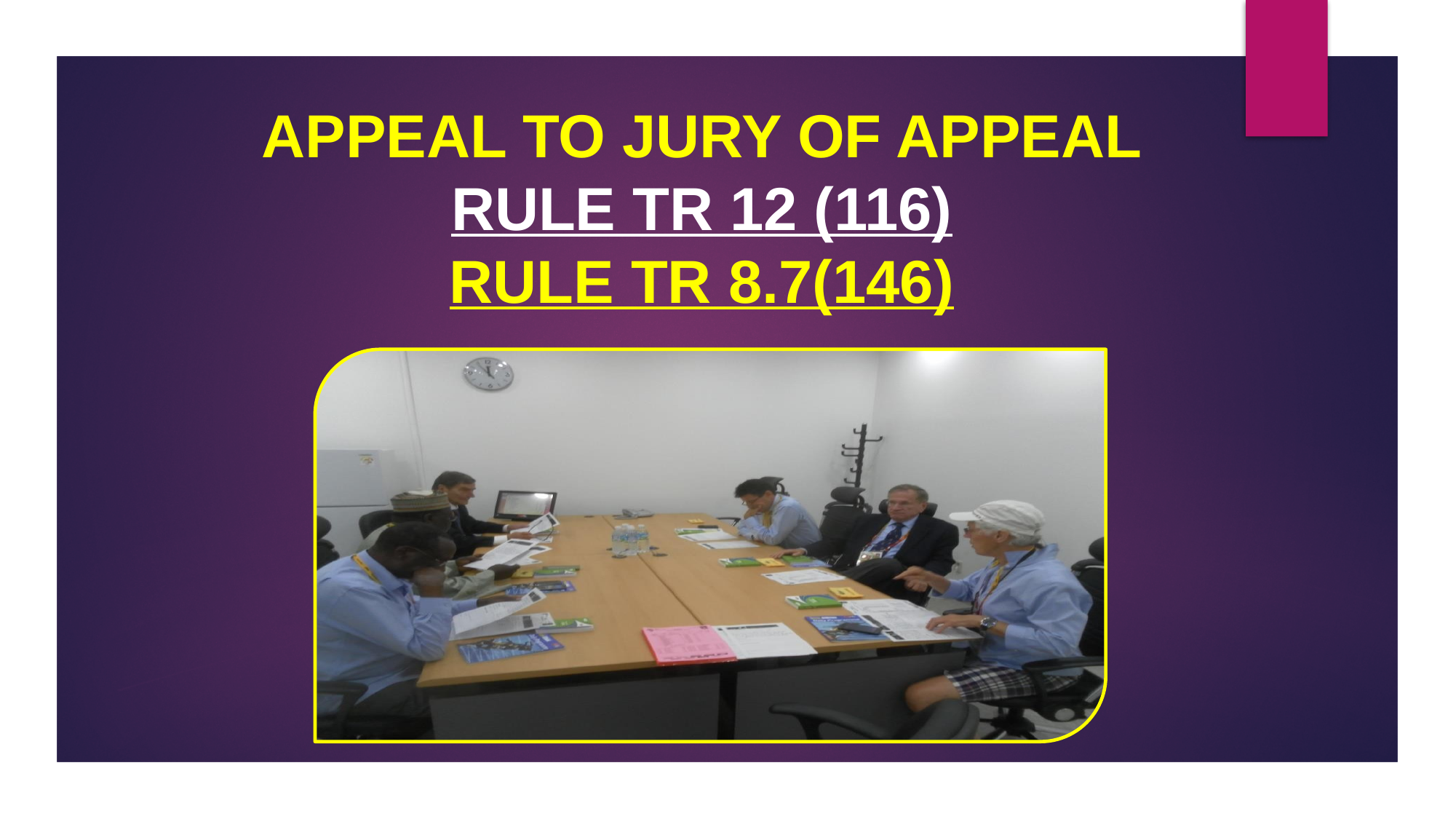

APPEAL TO JURY OF APPEAL
RULE TR 12 (116)
RULE TR 8.7(146)